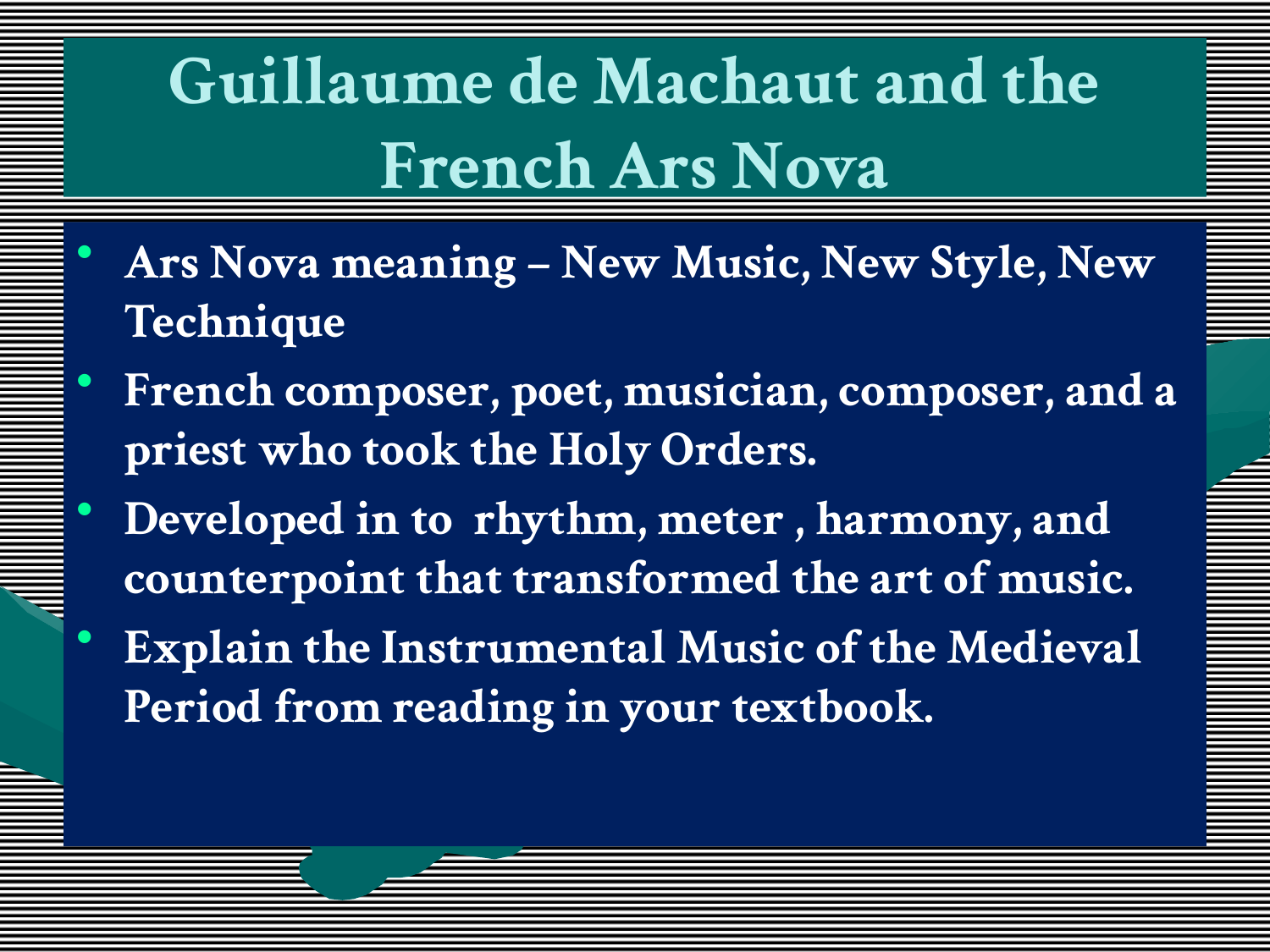

# Guillaume de Machaut and the French Ars Nova
Ars Nova meaning – New Music, New Style, New Technique
French composer, poet, musician, composer, and a priest who took the Holy Orders.
Developed in to  rhythm, meter , harmony, and counterpoint that transformed the art of music.
Explain the Instrumental Music of the Medieval Period from reading in your textbook.